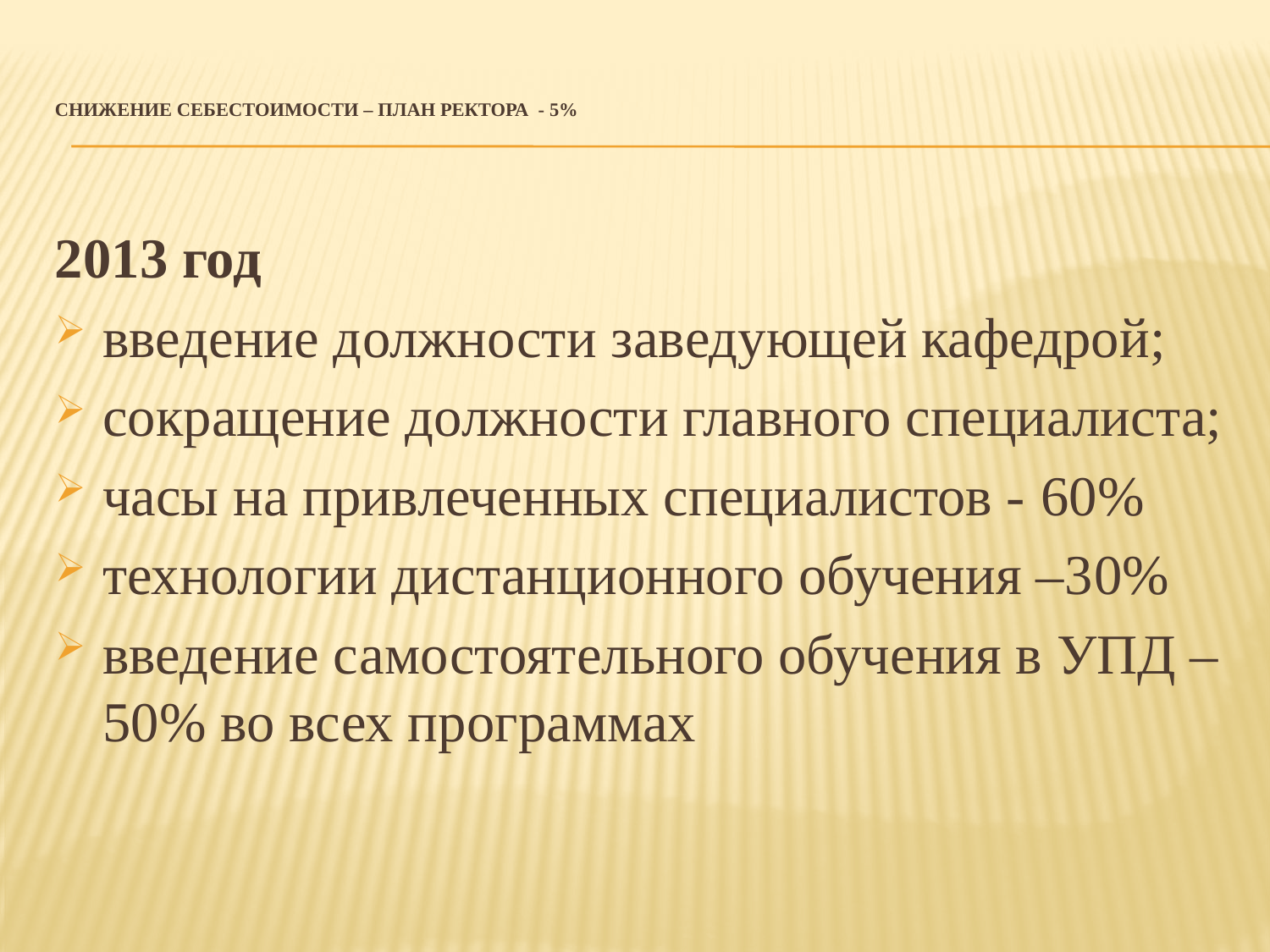

# Снижение себестоимости – план ректора  - 5%
2013 год
введение должности заведующей кафедрой;
сокращение должности главного специалиста;
часы на привлеченных специалистов - 60%
технологии дистанционного обучения –30%
введение самостоятельного обучения в УПД – 50% во всех программах